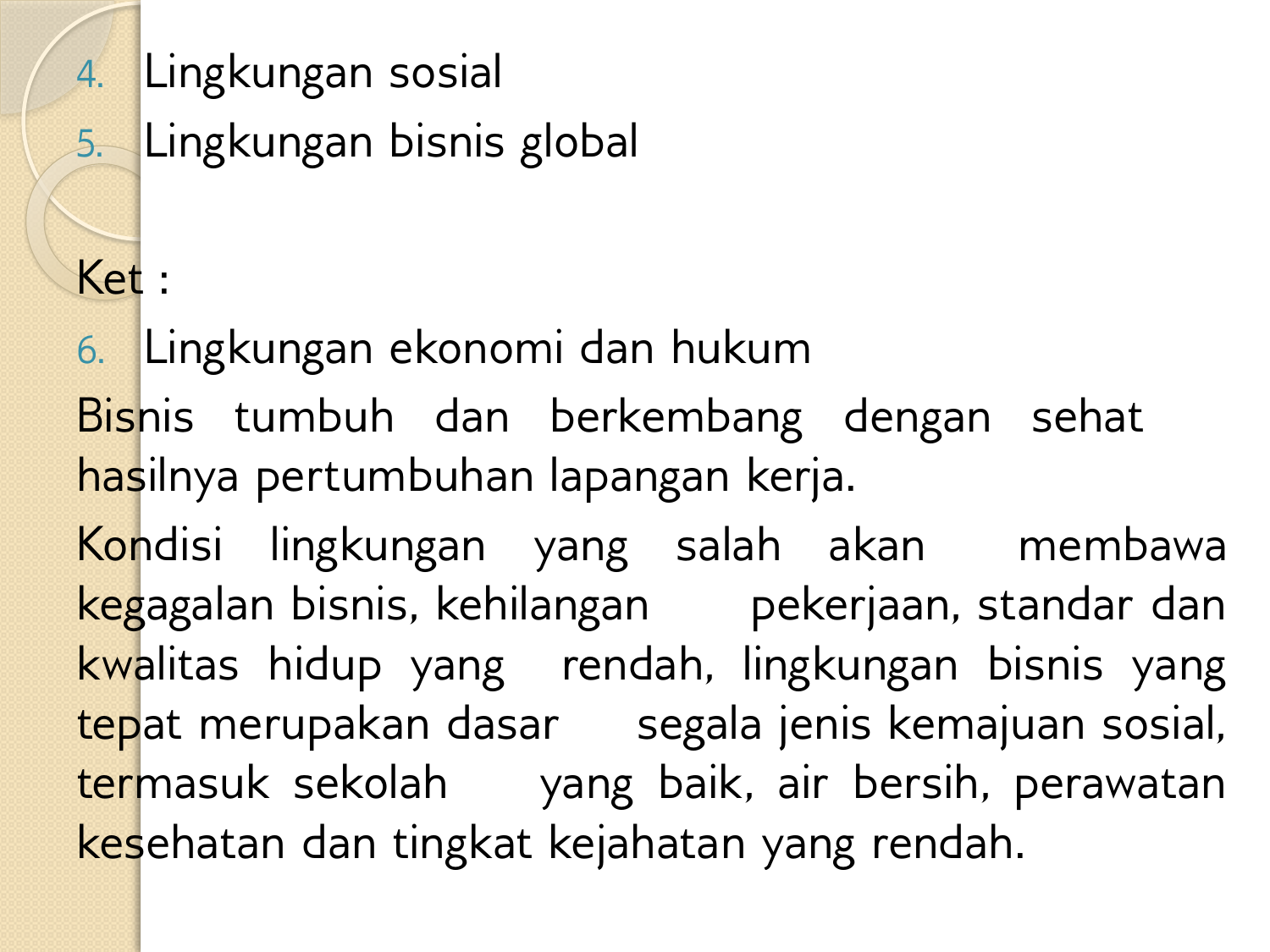

Lingkungan sosial
Lingkungan bisnis global

Ket :
Lingkungan ekonomi dan hukum
	Bisnis tumbuh dan berkembang dengan sehat 	hasilnya pertumbuhan lapangan kerja.
	Kondisi lingkungan yang salah akan 	membawa kegagalan bisnis, kehilangan 	pekerjaan, standar dan kwalitas hidup yang 	rendah, lingkungan bisnis yang tepat merupakan dasar 	segala jenis kemajuan sosial, termasuk sekolah 	yang baik, air bersih, perawatan kesehatan dan tingkat kejahatan yang rendah.